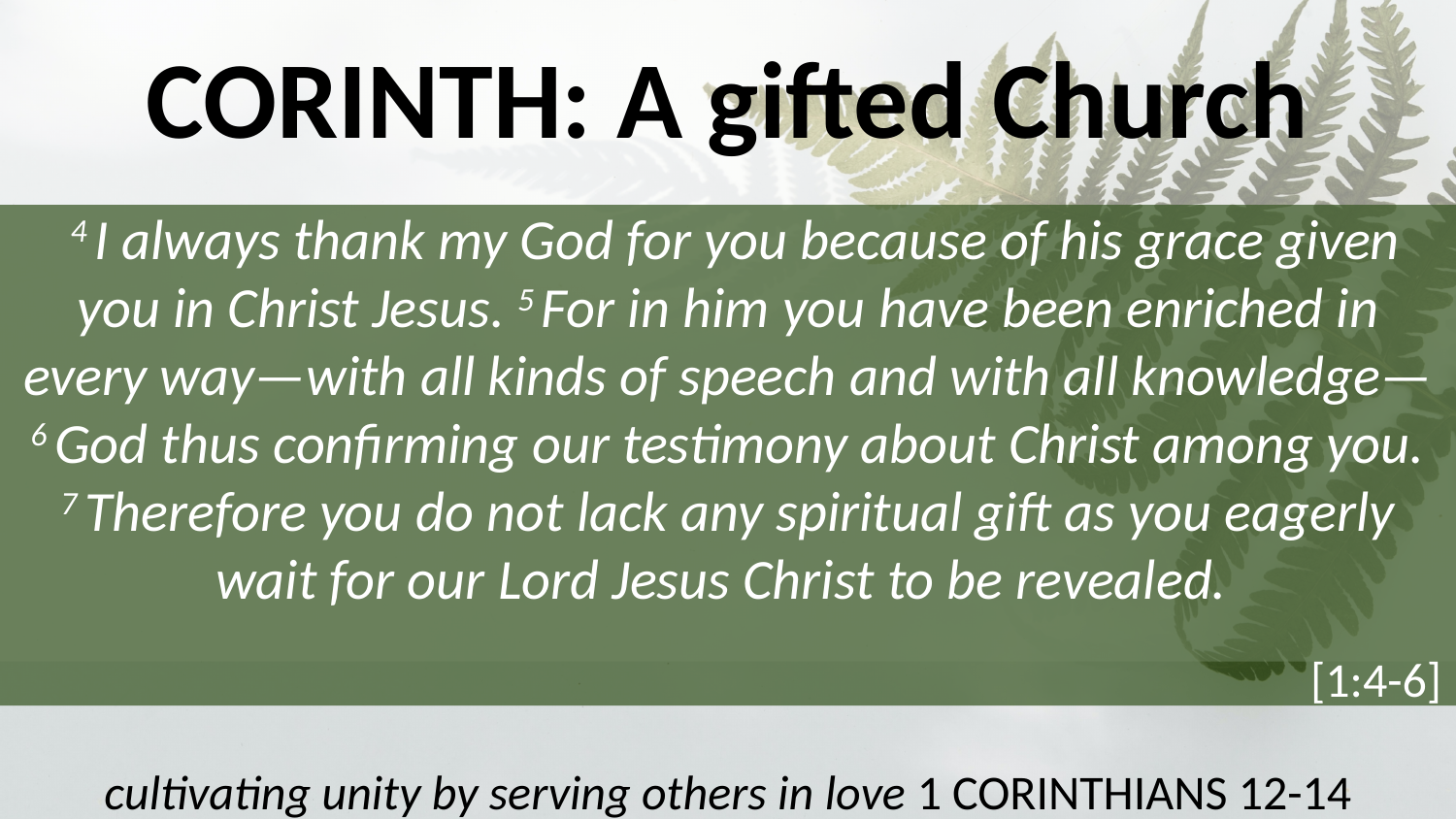

CORINTH: A gifted Church
  4 I always thank my God for you because of his grace given you in Christ Jesus. 5 For in him you have been enriched in every way—with all kinds of speech and with all knowledge— 6 God thus confirming our testimony about Christ among you. 7 Therefore you do not lack any spiritual gift as you eagerly wait for our Lord Jesus Christ to be revealed.

[1:4-6]

cultivating unity by serving others in love 1 CORINTHIANS 12-14